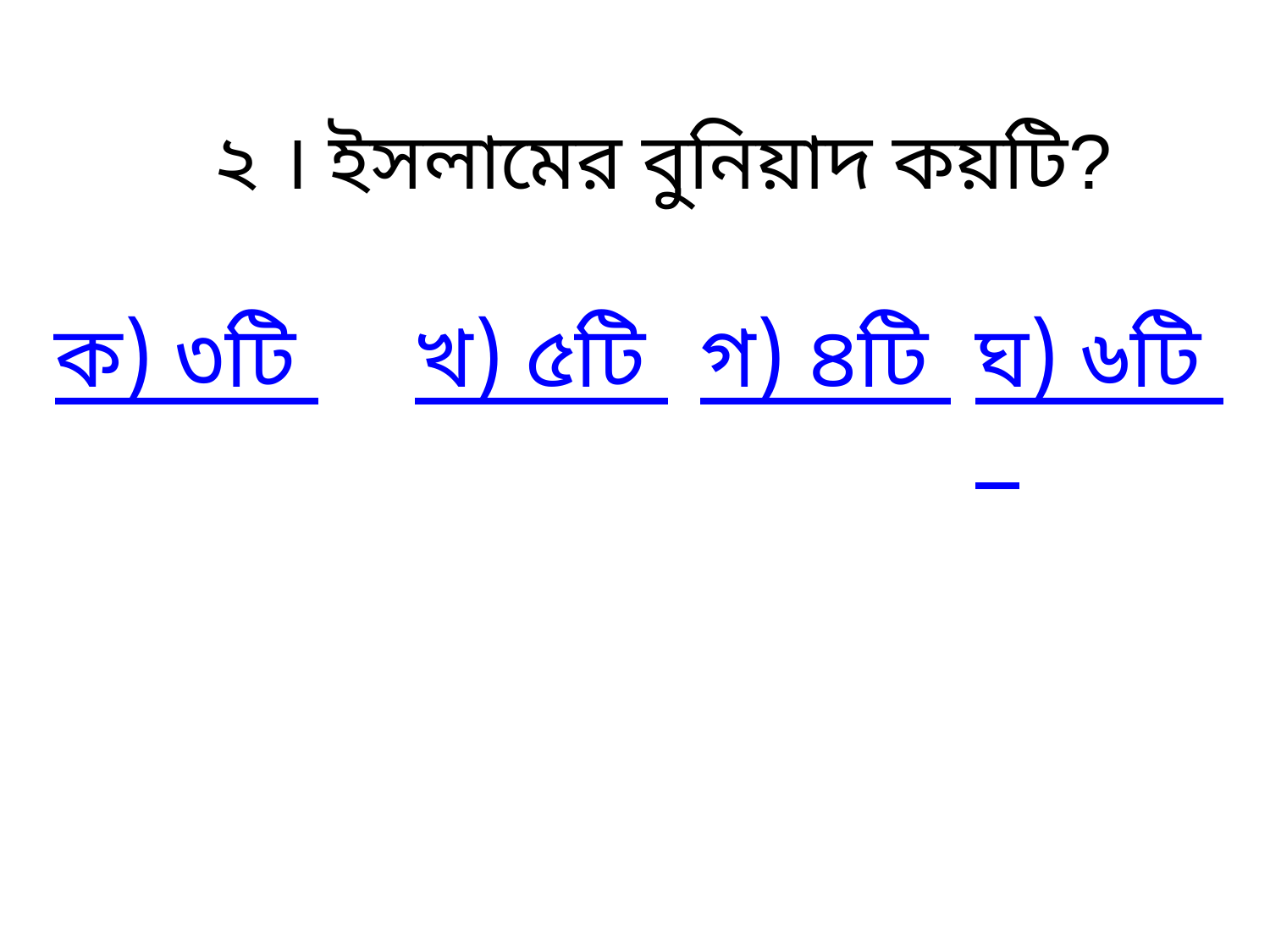

২ । ইসলামের বুনিয়াদ কয়টি?
ক) ৩টি
খ) ৫টি
গ) ৪টি
ঘ) ৬টি
মুহাম্মদ শহীদুল্লাহ, গুল-গোফুর বালিকা  উচ্চ বিদ্যালয় ও মহাবিদ্যালয়